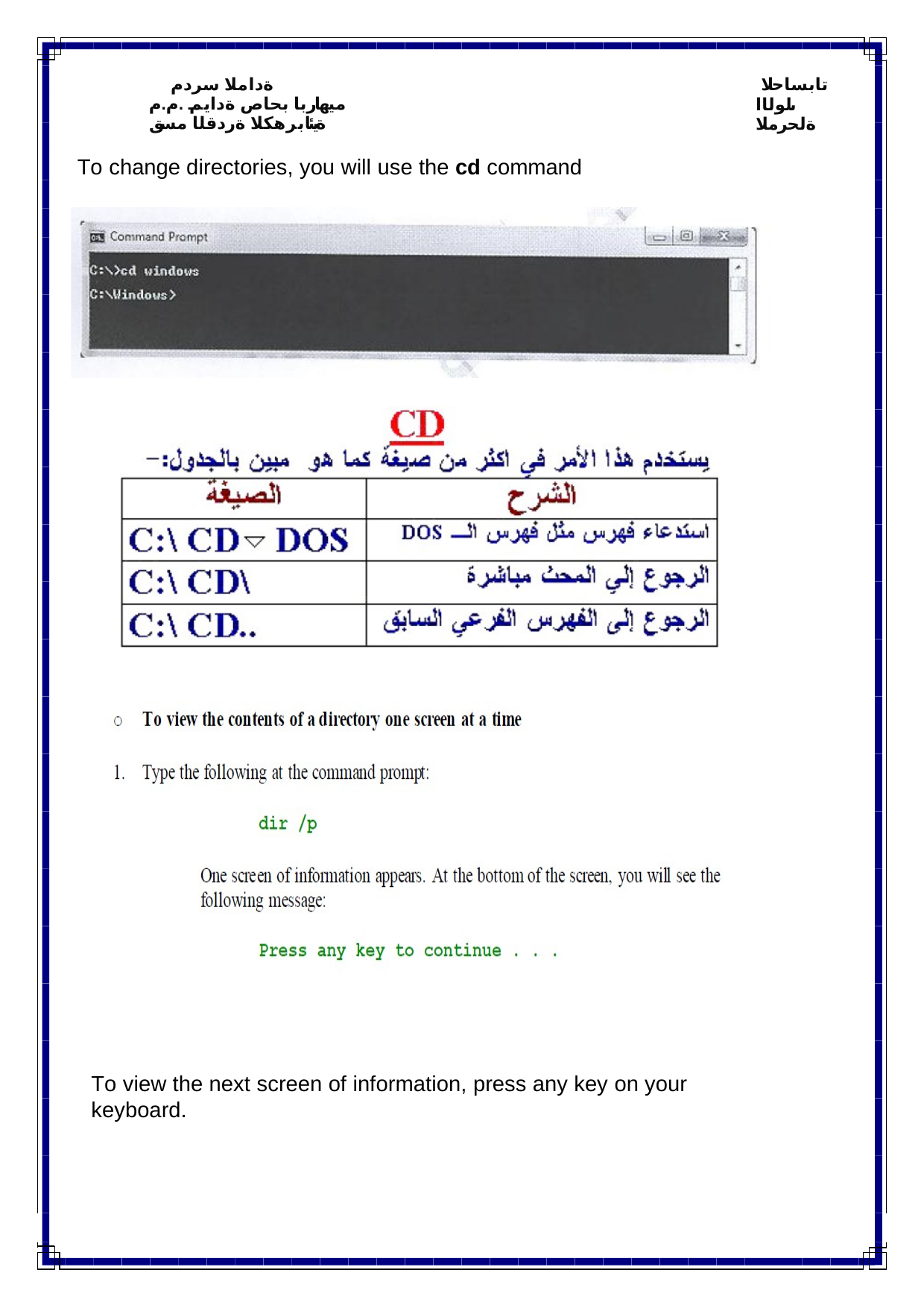

ةداملا سردم
ميهاربا بحاص ةدايم .م.م	ةيئابرهكلا ةردقلا مسق

To change directories, you will use the cd command
تابساحلا ىلولاا ةلحرملا

To view the next screen of information, press any key on your keyboard.